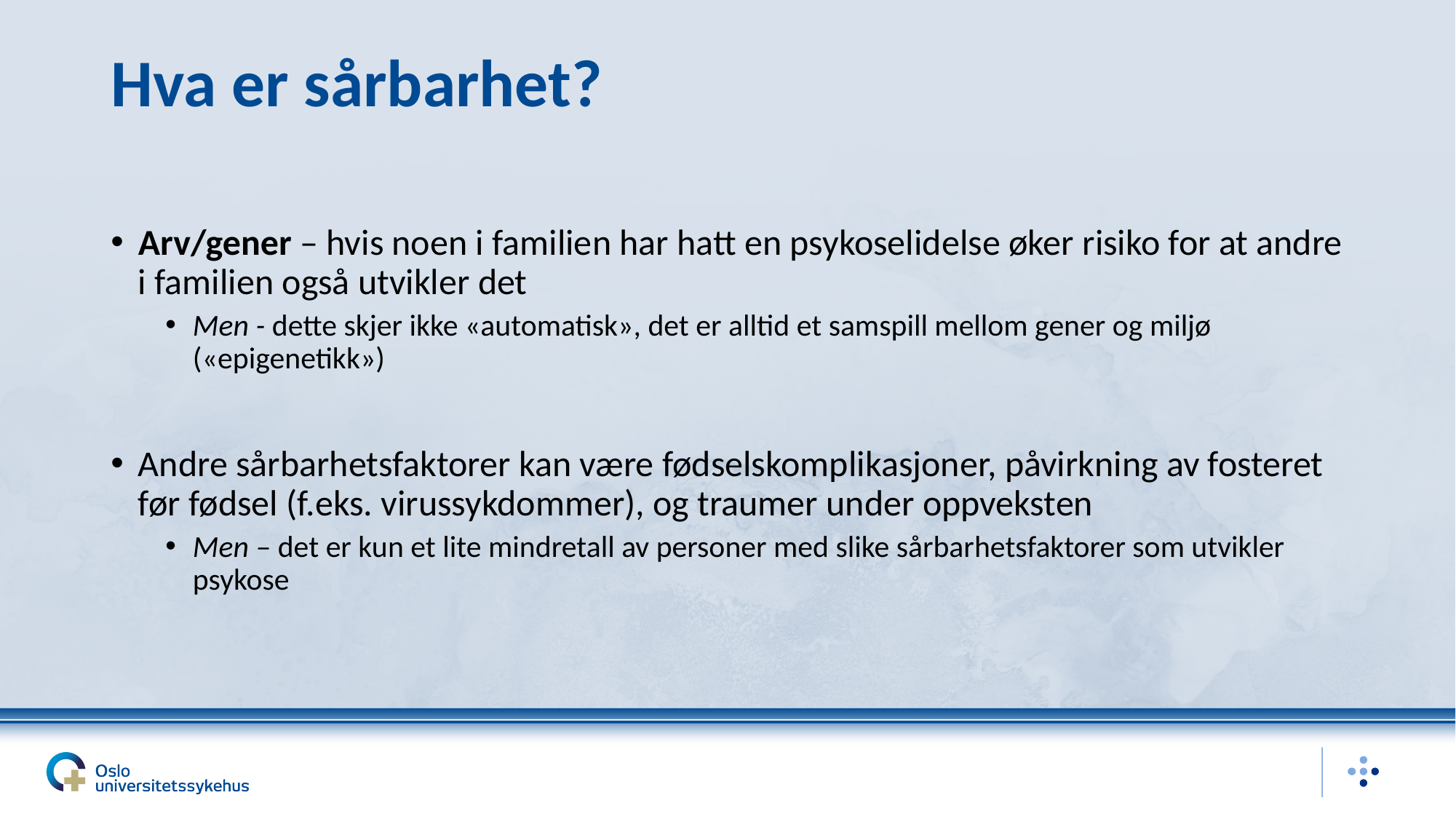

# Hva er sårbarhet?
Arv/gener – hvis noen i familien har hatt en psykoselidelse øker risiko for at andre i familien også utvikler det
Men - dette skjer ikke «automatisk», det er alltid et samspill mellom gener og miljø («epigenetikk»)

Andre sårbarhetsfaktorer kan være fødselskomplikasjoner, påvirkning av fosteret før fødsel (f.eks. virussykdommer), og traumer under oppveksten
Men – det er kun et lite mindretall av personer med slike sårbarhetsfaktorer som utvikler psykose